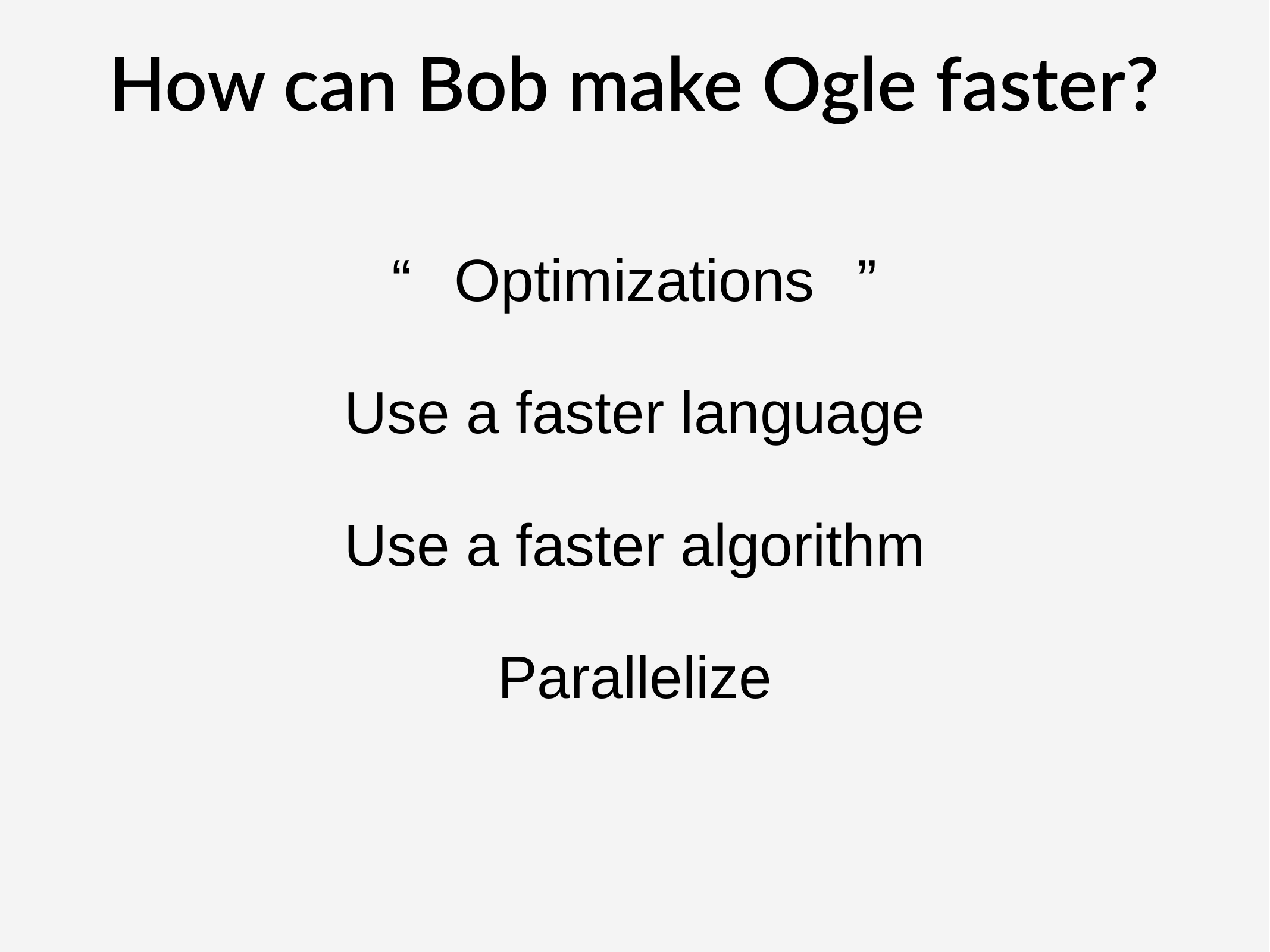

# How can Bob make Ogle faster?
“                           ”
Optimizations
Use a faster language
Use a faster algorithm
Parallelize